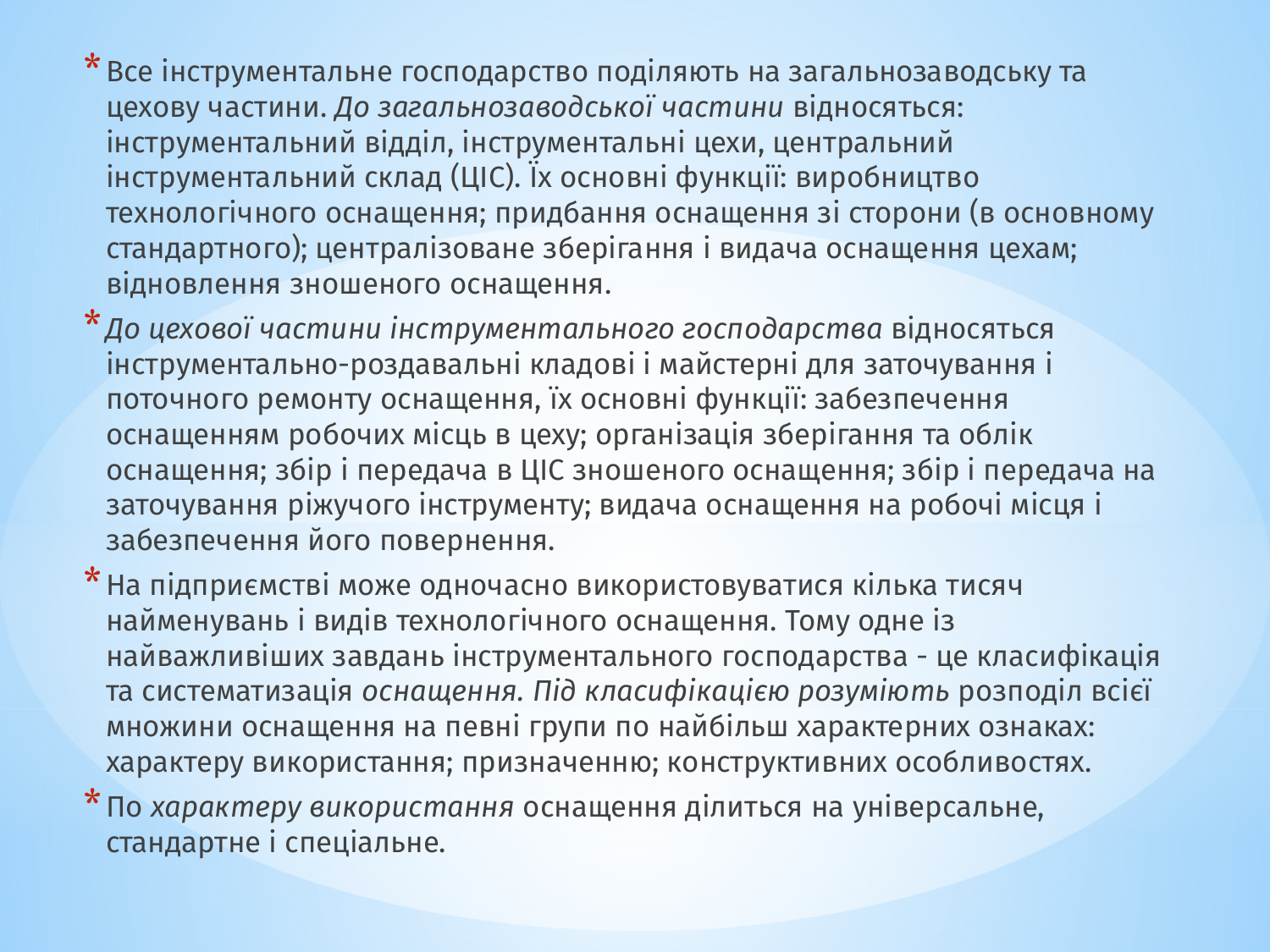

Все інструментальне господарство поділяють на загальнозаводську та цехову частини. До загальнозаводської частини відносяться: інструментальний відділ, інструментальні цехи, центральний інструментальний склад (ЦІС). Їх основні функції: виробництво технологічного оснащення; придбання оснащення зі сторони (в основному стандартного); централізоване зберігання і видача оснащення цехам; відновлення зношеного оснащення.
До цехової частини інструментального господарства відносяться інструментально-роздавальні кладові і майстерні для заточування і поточного ремонту оснащення, їх основні функції: забезпечення оснащенням робочих місць в цеху; організація зберігання та облік оснащення; збір і передача в ЦІС зношеного оснащення; збір і передача на заточування ріжучого інструменту; видача оснащення на робочі місця і забезпечення його повернення.
На підприємстві може одночасно використовуватися кілька тисяч найменувань і видів технологічного оснащення. Тому одне із найважливіших завдань інструментального господарства - це класифікація та систематизація оснащення. Під класифікацією розуміють розподіл всієї множини оснащення на певні групи по найбільш характерних ознаках: характеру використання; призначенню; конструктивних особливостях.
По характеру використання оснащення ділиться на універсальне, стандартне і спеціальне.